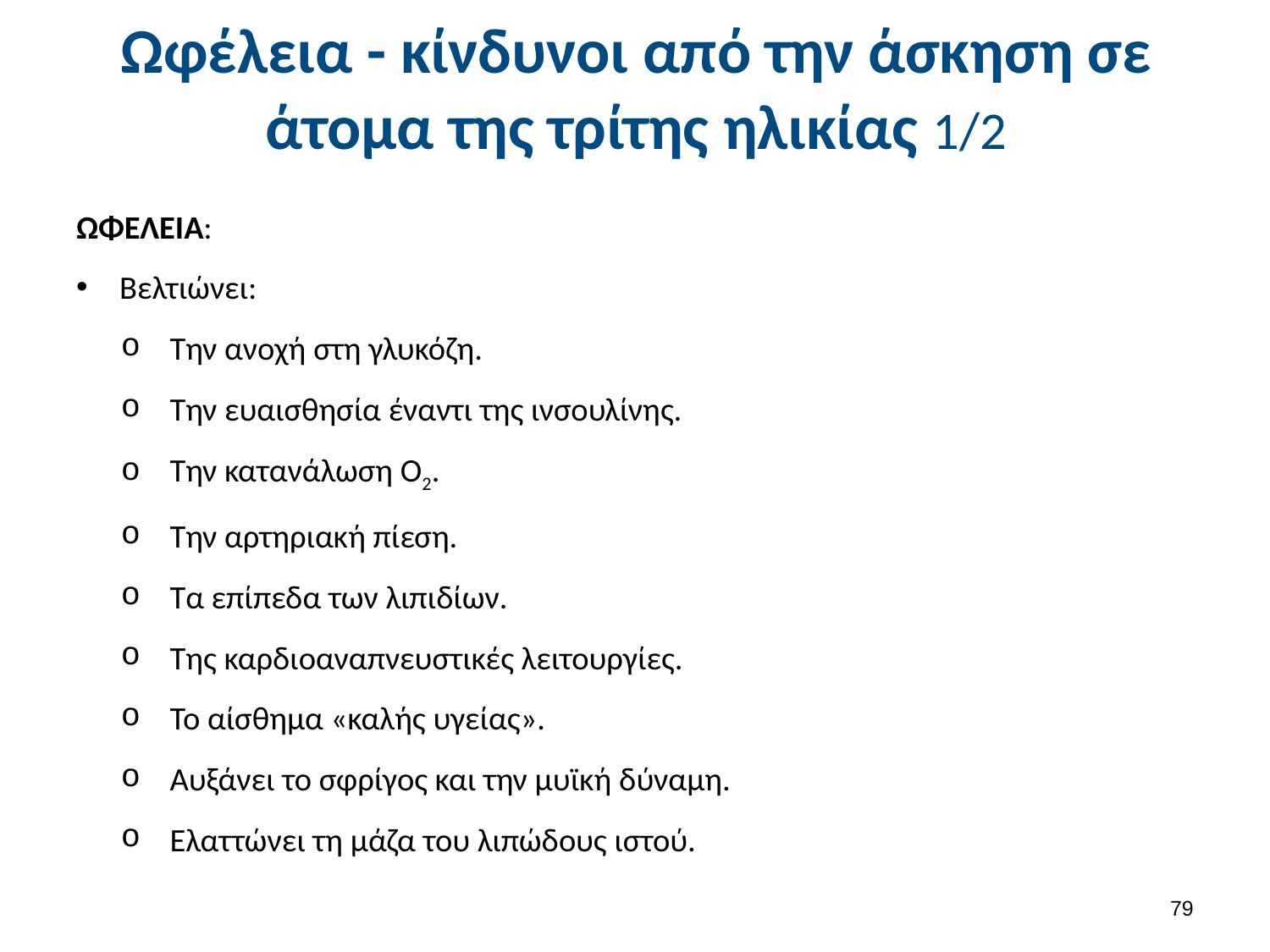

# Ωφέλεια - κίνδυνοι από την άσκηση σε άτομα της τρίτης ηλικίας 1/2
ΩΦΕΛΕΙΑ:
Βελτιώνει:
Την ανοχή στη γλυκόζη.
Την ευαισθησία έναντι της ινσουλίνης.
Την κατανάλωση Ο2.
Την αρτηριακή πίεση.
Τα επίπεδα των λιπιδίων.
Της καρδιοαναπνευστικές λειτουργίες.
Το αίσθημα «καλής υγείας».
Αυξάνει το σφρίγος και την μυϊκή δύναμη.
Ελαττώνει τη μάζα του λιπώδους ιστού.
79